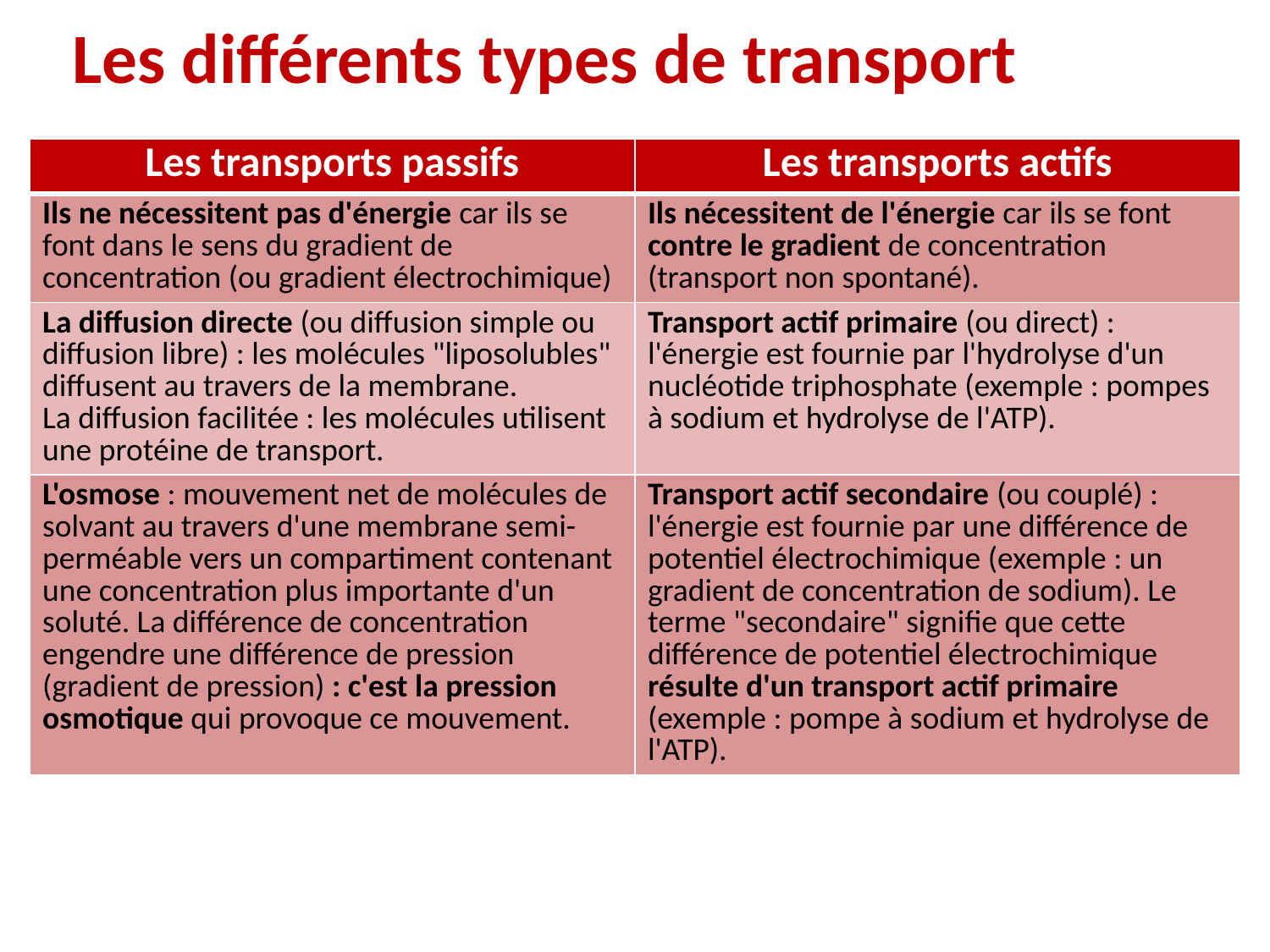

# Les différents types de transport
| Les transports passifs | Les transports actifs |
| --- | --- |
| Ils ne nécessitent pas d'énergie car ils se font dans le sens du gradient de concentration (ou gradient électrochimique) | Ils nécessitent de l'énergie car ils se font contre le gradient de concentration (transport non spontané). |
| La diffusion directe (ou diffusion simple ou diffusion libre) : les molécules "liposolubles" diffusent au travers de la membrane. La diffusion facilitée : les molécules utilisent une protéine de transport. | Transport actif primaire (ou direct) : l'énergie est fournie par l'hydrolyse d'un nucléotide triphosphate (exemple : pompes à sodium et hydrolyse de l'ATP). |
| L'osmose : mouvement net de molécules de solvant au travers d'une membrane semi-perméable vers un compartiment contenant une concentration plus importante d'un soluté. La différence de concentration engendre une différence de pression (gradient de pression) : c'est la pression osmotique qui provoque ce mouvement. | Transport actif secondaire (ou couplé) : l'énergie est fournie par une différence de potentiel électrochimique (exemple : un gradient de concentration de sodium). Le terme "secondaire" signifie que cette différence de potentiel électrochimique résulte d'un transport actif primaire (exemple : pompe à sodium et hydrolyse de l'ATP). |